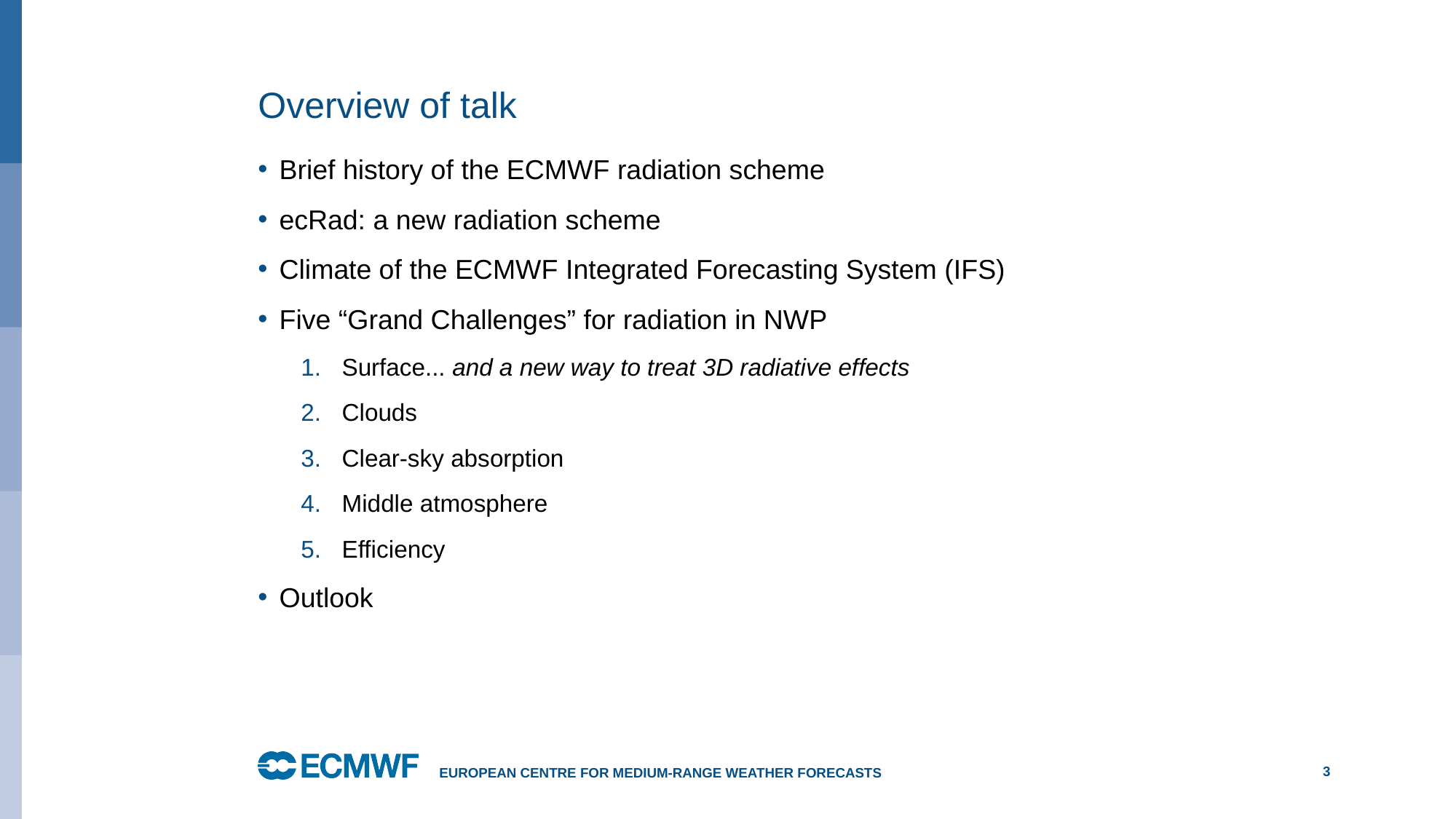

# Overview of talk
Brief history of the ECMWF radiation scheme
ecRad: a new radiation scheme
Climate of the ECMWF Integrated Forecasting System (IFS)
Five “Grand Challenges” for radiation in NWP
Surface... and a new way to treat 3D radiative effects
Clouds
Clear-sky absorption
Middle atmosphere
Efficiency
Outlook
European Centre for Medium-Range Weather Forecasts
3